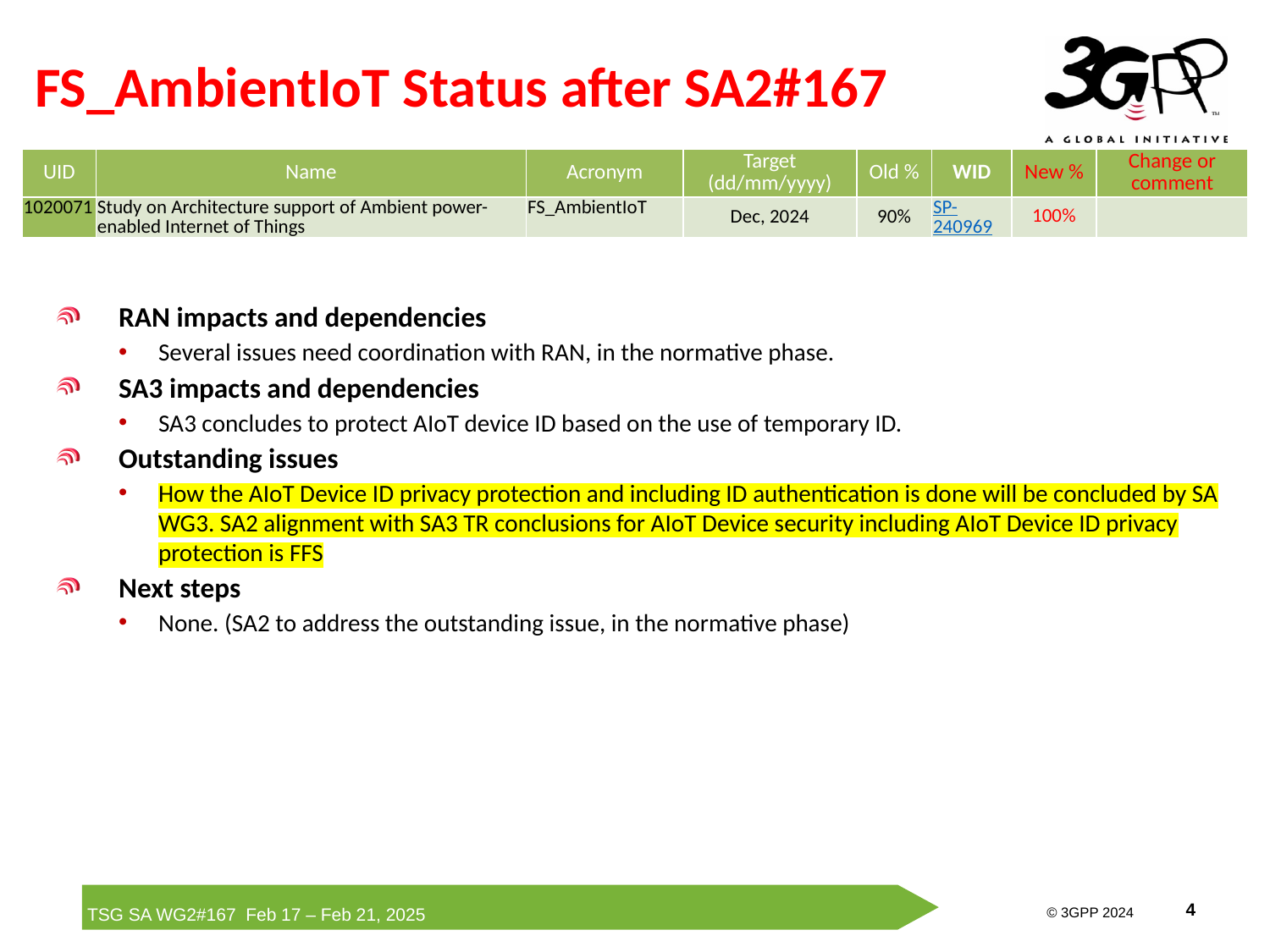

# FS_AmbientIoT Status after SA2#167
| UID | Name | Acronym | Target (dd/mm/yyyy) | Old % | WID | New % | Change or comment |
| --- | --- | --- | --- | --- | --- | --- | --- |
| 1020071 | Study on Architecture support of Ambient power-enabled Internet of Things | FS\_AmbientIoT | Dec, 2024 | 90% | SP-240969 | 100% |  |
RAN impacts and dependencies
Several issues need coordination with RAN, in the normative phase.
SA3 impacts and dependencies
SA3 concludes to protect AIoT device ID based on the use of temporary ID.
Outstanding issues
How the AIoT Device ID privacy protection and including ID authentication is done will be concluded by SA WG3. SA2 alignment with SA3 TR conclusions for AIoT Device security including AIoT Device ID privacy protection is FFS
Next steps
None. (SA2 to address the outstanding issue, in the normative phase)